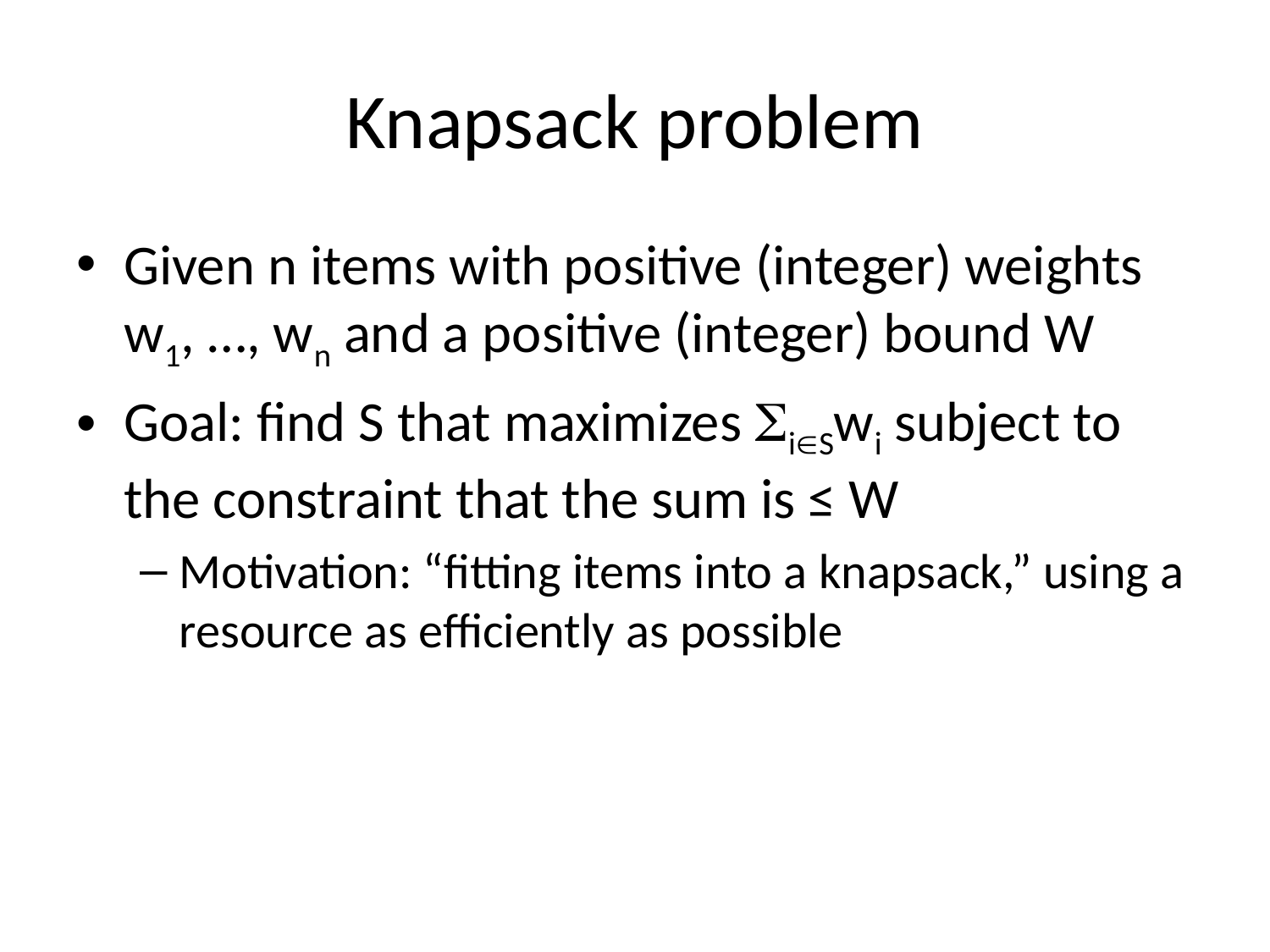

# Knapsack problem
Given n items with positive (integer) weights w1, …, wn and a positive (integer) bound W
Goal: find S that maximizes Σi∈Swi subject to the constraint that the sum is ≤ W
Motivation: “fitting items into a knapsack,” using a resource as efficiently as possible